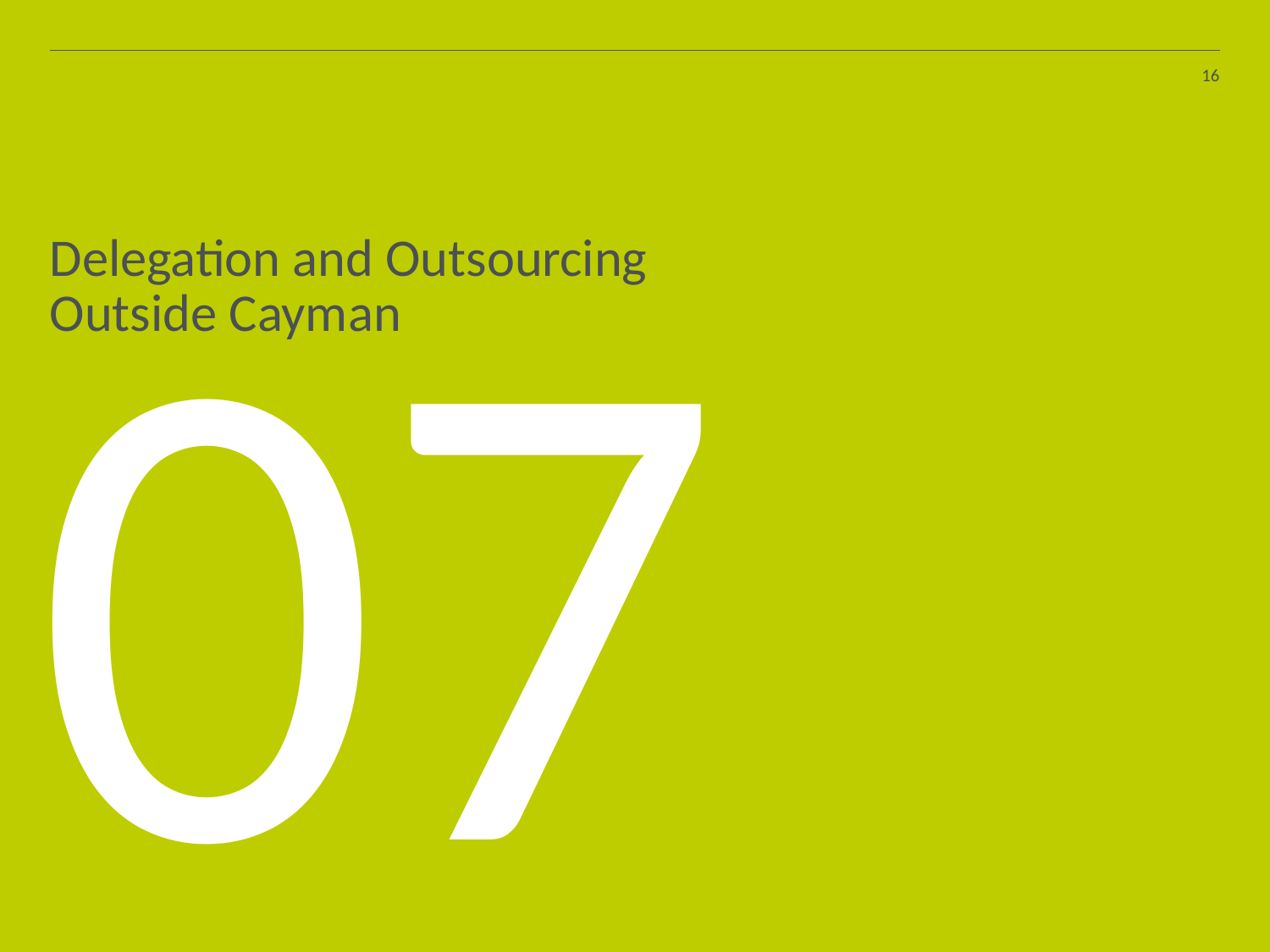

16
# Delegation and Outsourcing Outside Cayman
07